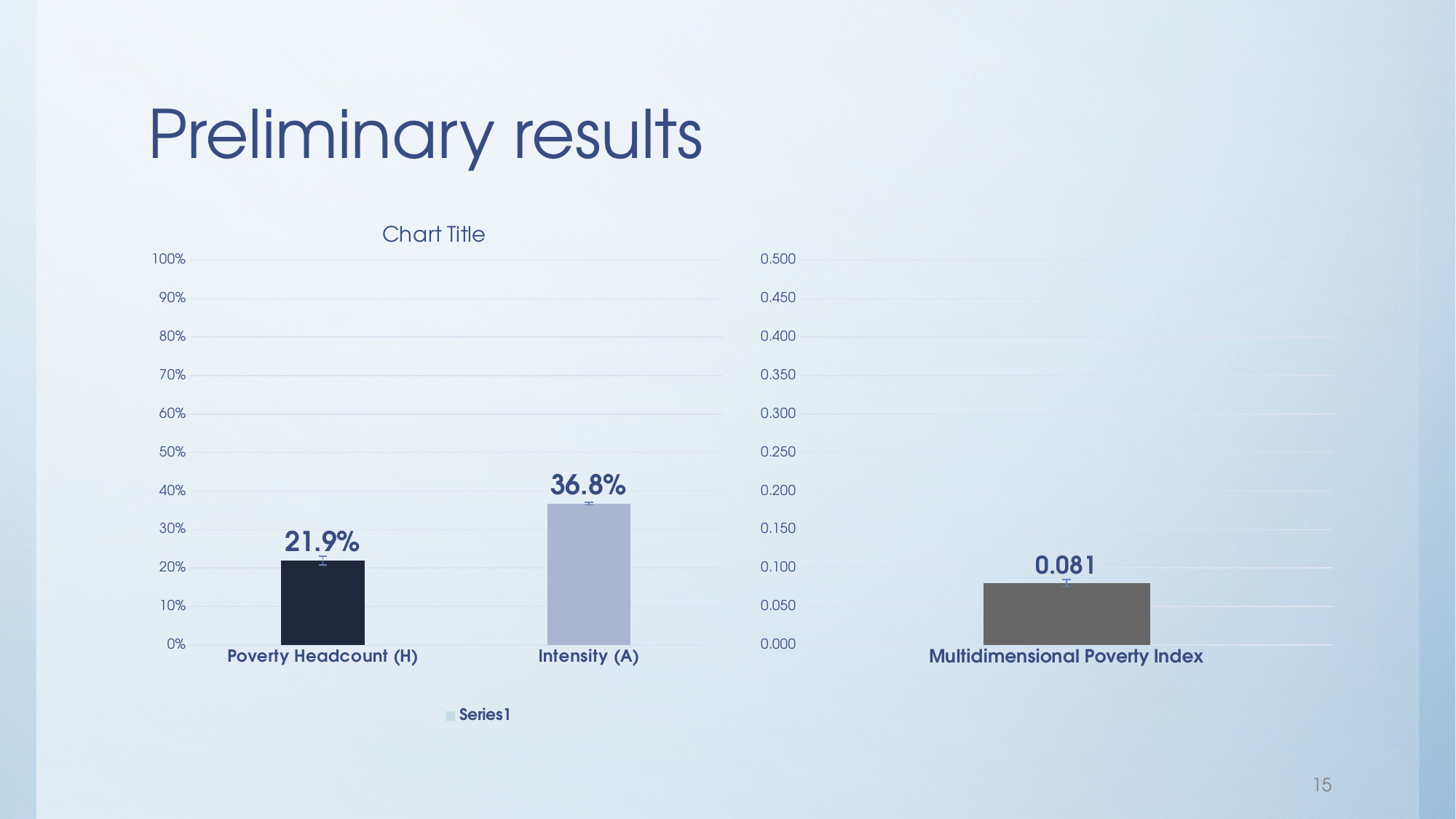

# Preliminary results

### Chart:

| Category |  |
|---|---|
| Poverty Headcount (H) | 0.2191988 |
| Intensity (A) | 0.3675022 |

### Chart

| Category |  |
|---|---|
| Multidimensional Poverty Index | 0.080556 |
15